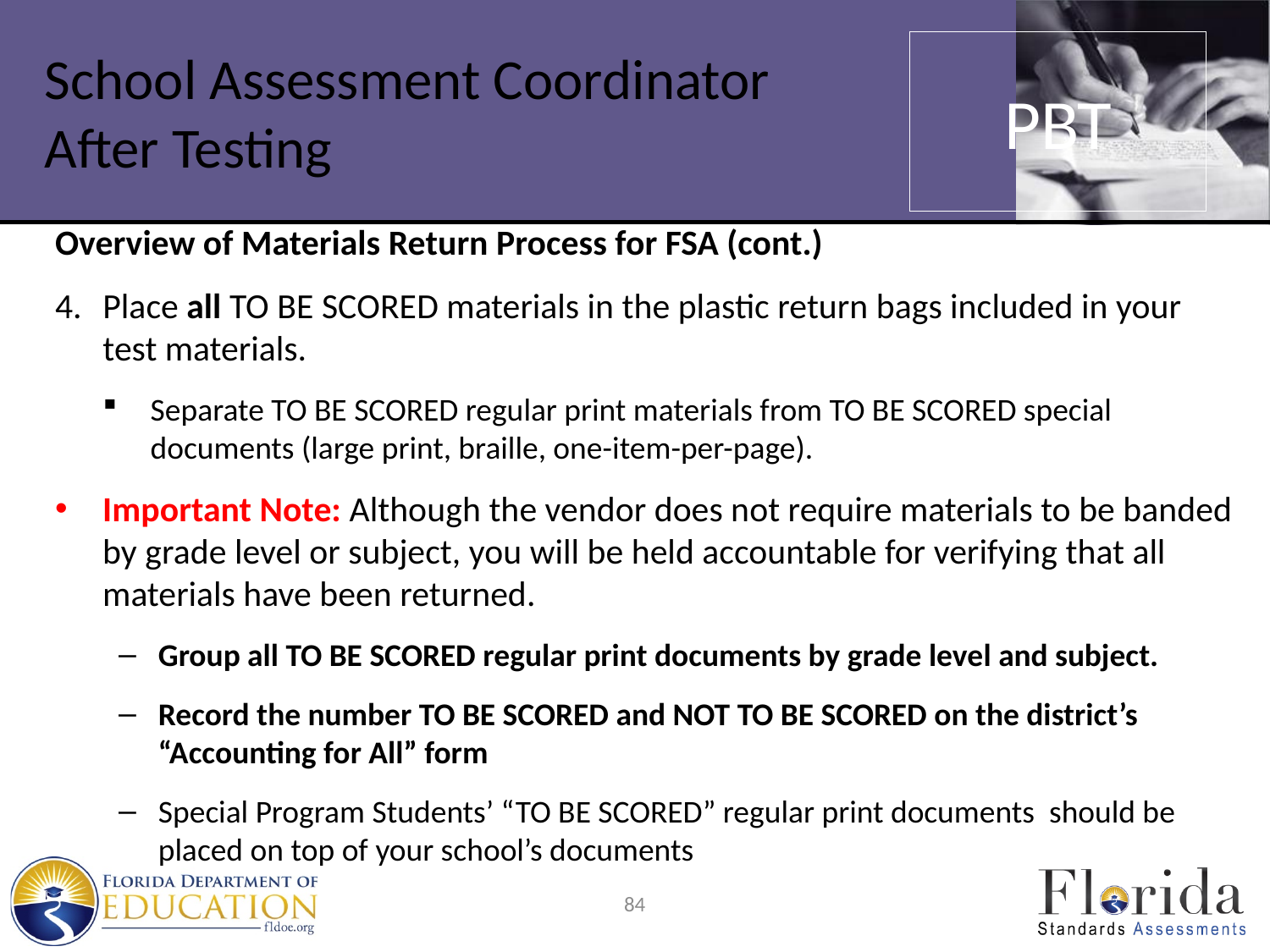

PBT
# School Assessment Coordinator After Testing
Overview of Materials Return Process for FSA (cont.)
Place all TO BE SCORED materials in the plastic return bags included in your test materials.
Separate TO BE SCORED regular print materials from TO BE SCORED special documents (large print, braille, one-item-per-page).
Important Note: Although the vendor does not require materials to be banded by grade level or subject, you will be held accountable for verifying that all materials have been returned.
Group all TO BE SCORED regular print documents by grade level and subject.
Record the number TO BE SCORED and NOT TO BE SCORED on the district’s “Accounting for All” form
Special Program Students’ “TO BE SCORED” regular print documents  should be placed on top of your school’s documents

84